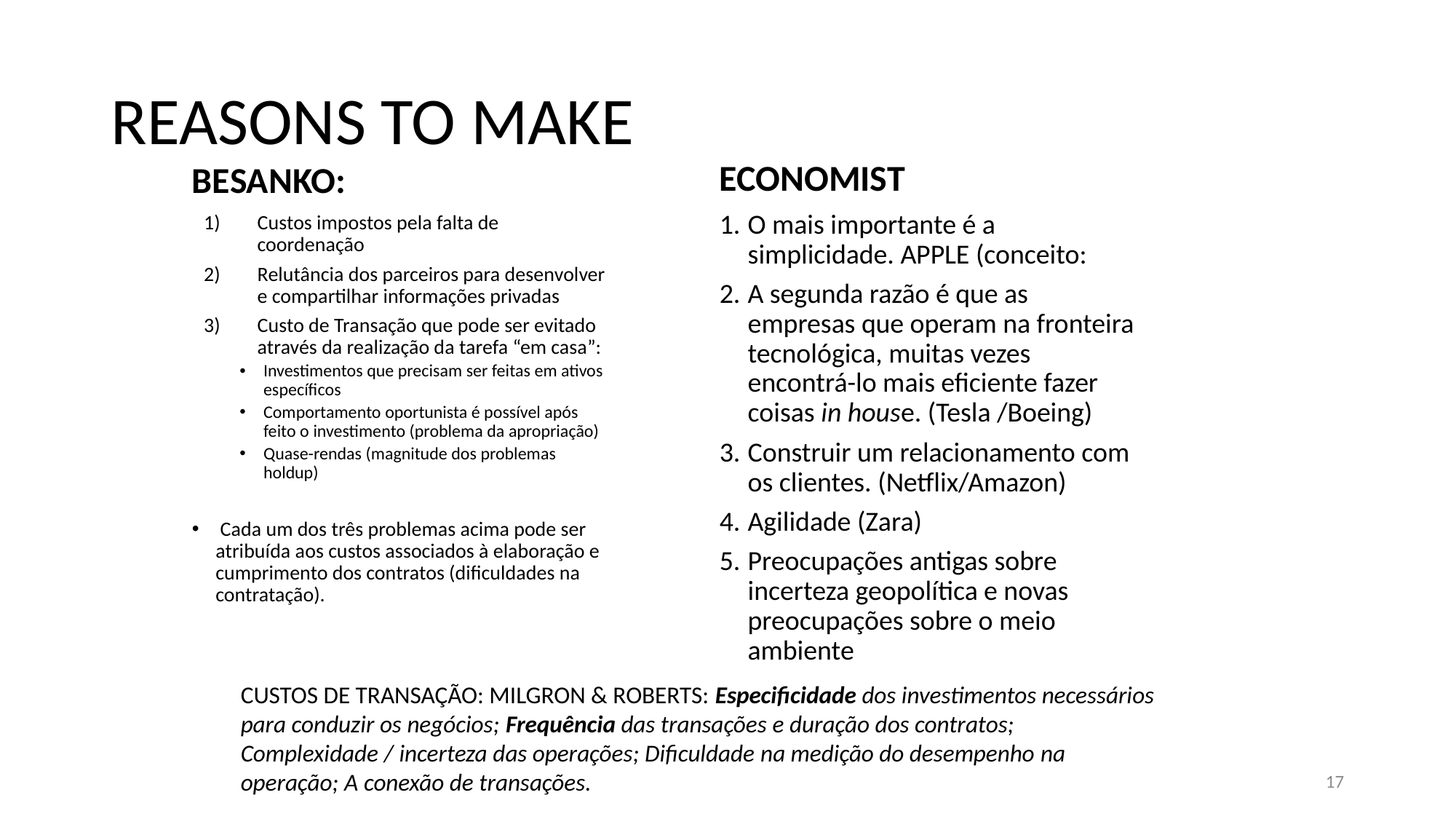

# REASONS TO MAKE
ECONOMIST
BESANKO:
O mais importante é a simplicidade. APPLE (conceito:
A segunda razão é que as empresas que operam na fronteira tecnológica, muitas vezes encontrá-lo mais eficiente fazer coisas in house. (Tesla /Boeing)
Construir um relacionamento com os clientes. (Netflix/Amazon)
Agilidade (Zara)
Preocupações antigas sobre incerteza geopolítica e novas preocupações sobre o meio ambiente

Custos impostos pela falta de coordenação
Relutância dos parceiros para desenvolver e compartilhar informações privadas
Custo de Transação que pode ser evitado através da realização da tarefa “em casa”:
Investimentos que precisam ser feitas em ativos específicos
Comportamento oportunista é possível após feito o investimento (problema da apropriação)
Quase-rendas (magnitude dos problemas holdup)

 Cada um dos três problemas acima pode ser atribuída aos custos associados à elaboração e cumprimento dos contratos (dificuldades na contratação).

CUSTOS DE TRANSAÇÃO: MILGRON & ROBERTS: Especificidade dos investimentos necessários para conduzir os negócios; Frequência das transações e duração dos contratos; Complexidade / incerteza das operações; Dificuldade na medição do desempenho na operação; A conexão de transações.
17